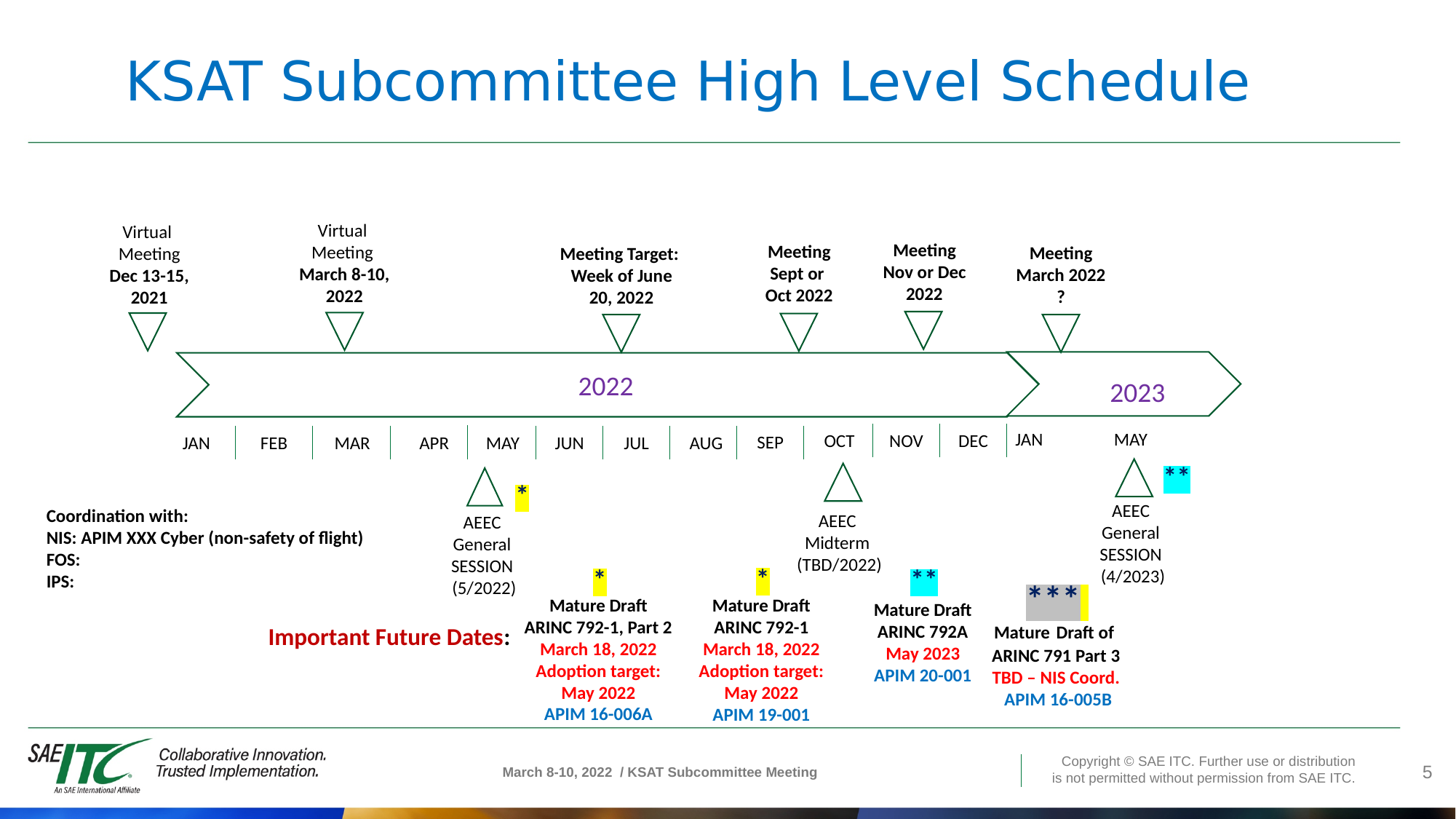

# KSAT Subcommittee High Level Schedule
Virtual
Meeting
March 8-10,
2022
Virtual
Meeting
Dec 13-15, 2021
Meeting
Nov or Dec 2022
Meeting
Sept or
Oct 2022
Meeting
March 2022
?
Meeting Target:
Week of June 20, 2022

                                                                 2023
2022
JAN
MAY
OCT
NOV
DEC
SEP
MAY
JUN
JUL
AUG
JAN
FEB
MAR
APR
**

AEEC
Midterm
(TBD/2022)

AEEC
General
SESSION
(5/2022)
*
AEEC
General
SESSION
(4/2023)
Coordination with:
NIS: APIM XXX Cyber (non-safety of flight)
FOS:
IPS:
*
*
**
***
Mature Draft
ARINC 792-1, Part 2
March 18, 2022
Adoption target:
May 2022
APIM 16-006A
Mature Draft
ARINC 792-1
March 18, 2022
Adoption target:
May 2022
APIM 19-001
Mature Draft
ARINC 792A
May 2023
APIM 20-001
Mature Draft of
ARINC 791 Part 3
TBD – NIS Coord.
 APIM 16-005B
Important Future Dates: